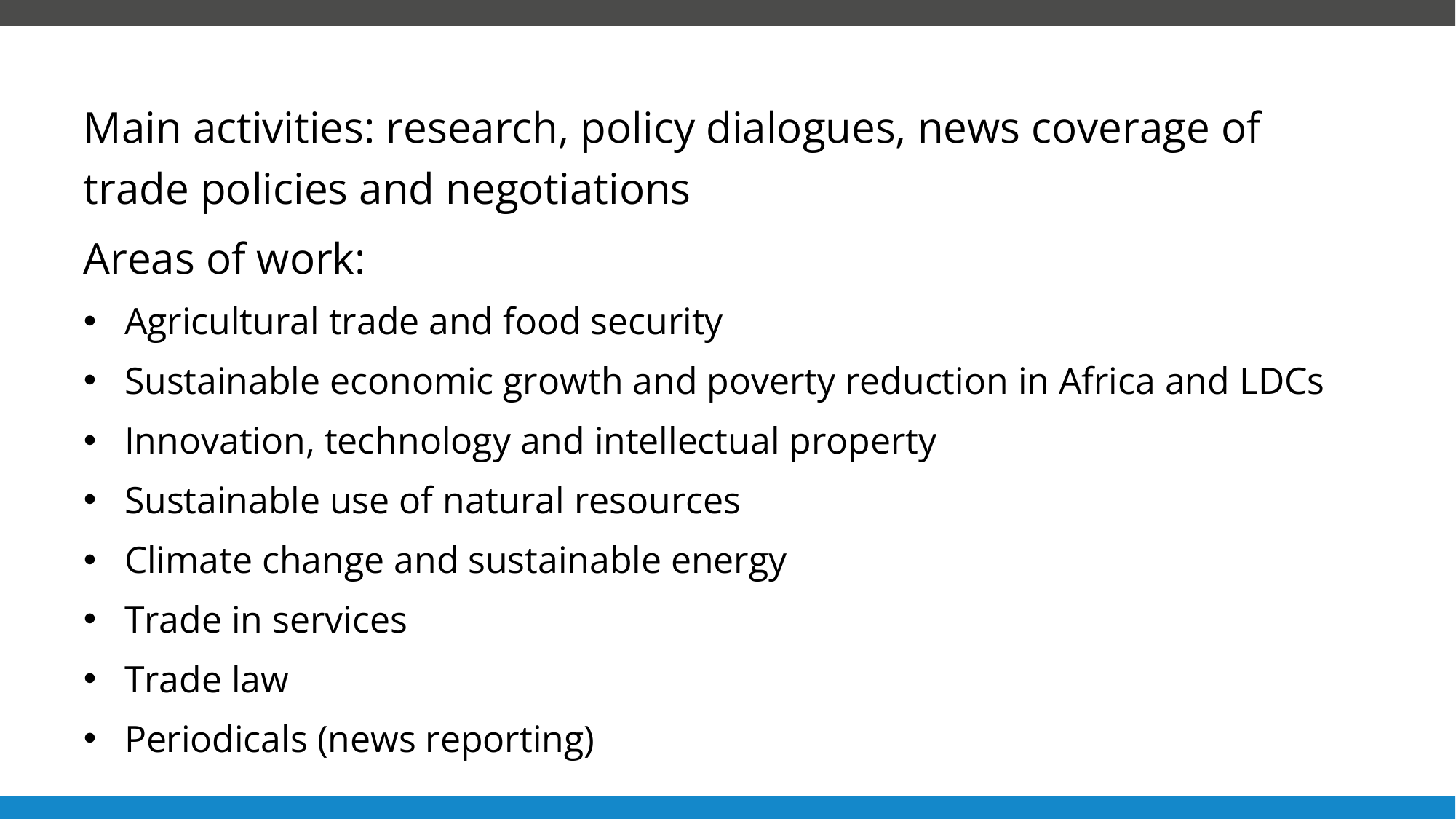

Main activities: research, policy dialogues, news coverage of trade policies and negotiations
Areas of work:
Agricultural trade and food security
Sustainable economic growth and poverty reduction in Africa and LDCs
Innovation, technology and intellectual property
Sustainable use of natural resources
Climate change and sustainable energy
Trade in services
Trade law
Periodicals (news reporting)